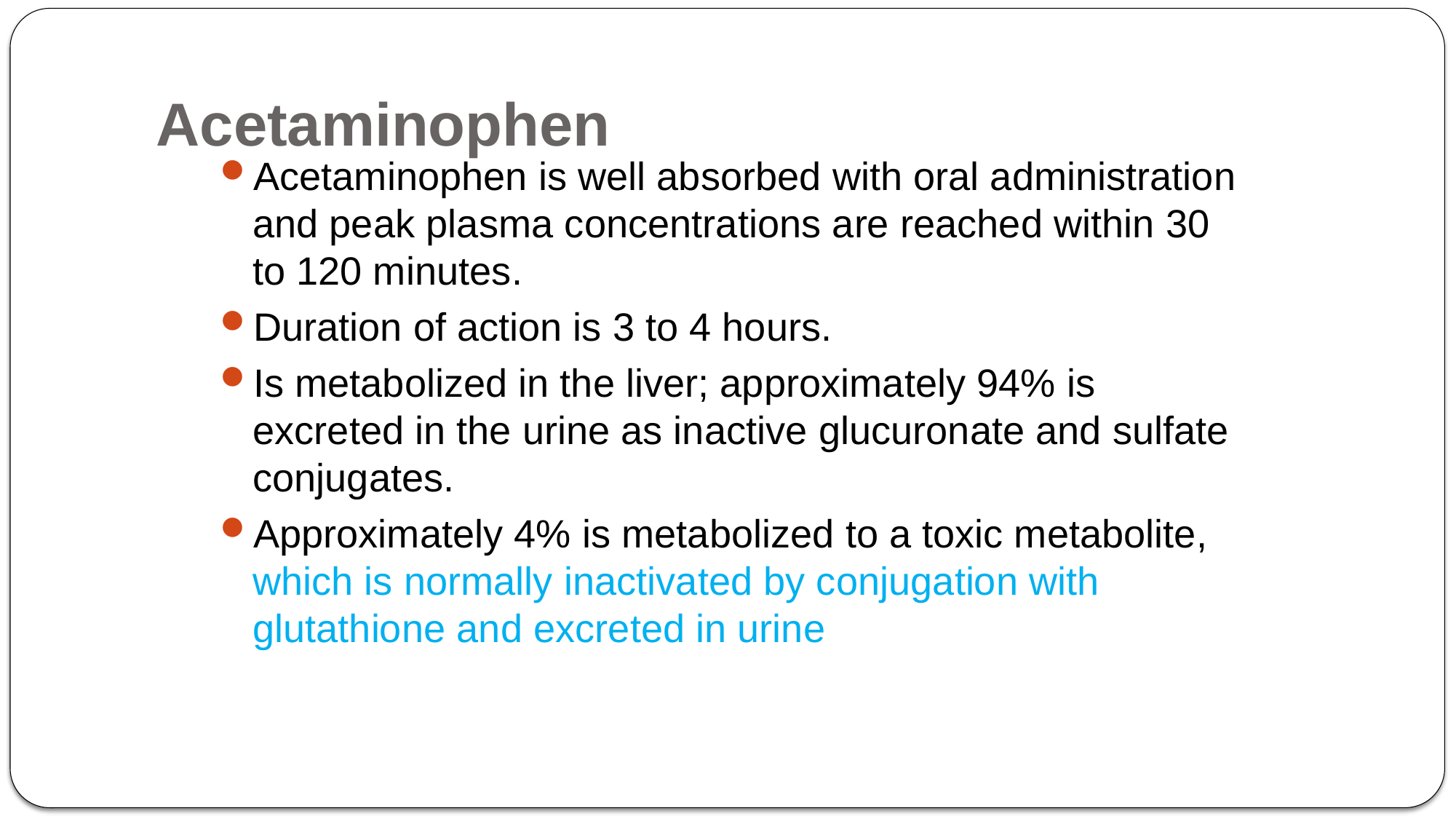

# Acetaminophen
Acetaminophen is well absorbed with oral administration and peak plasma concentrations are reached within 30 to 120 minutes.
Duration of action is 3 to 4 hours.
Is metabolized in the liver; approximately 94% is excreted in the urine as inactive glucuronate and sulfate conjugates.
Approximately 4% is metabolized to a toxic metabolite, which is normally inactivated by conjugation with glutathione and excreted in urine